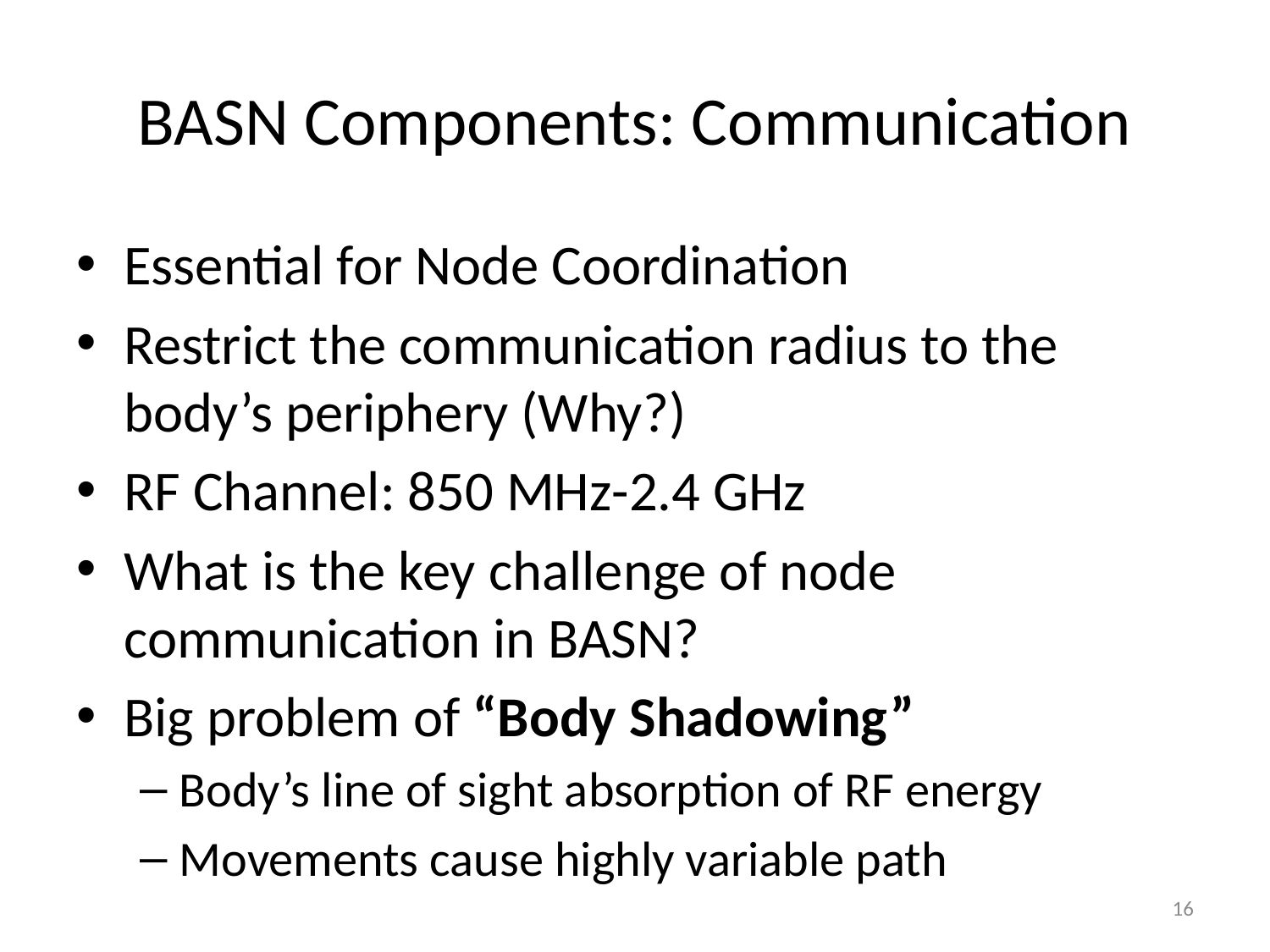

# BASN Components: Communication
Essential for Node Coordination
Restrict the communication radius to the body’s periphery (Why?)
RF Channel: 850 MHz-2.4 GHz
What is the key challenge of node communication in BASN?
Big problem of “Body Shadowing”
Body’s line of sight absorption of RF energy
Movements cause highly variable path
16